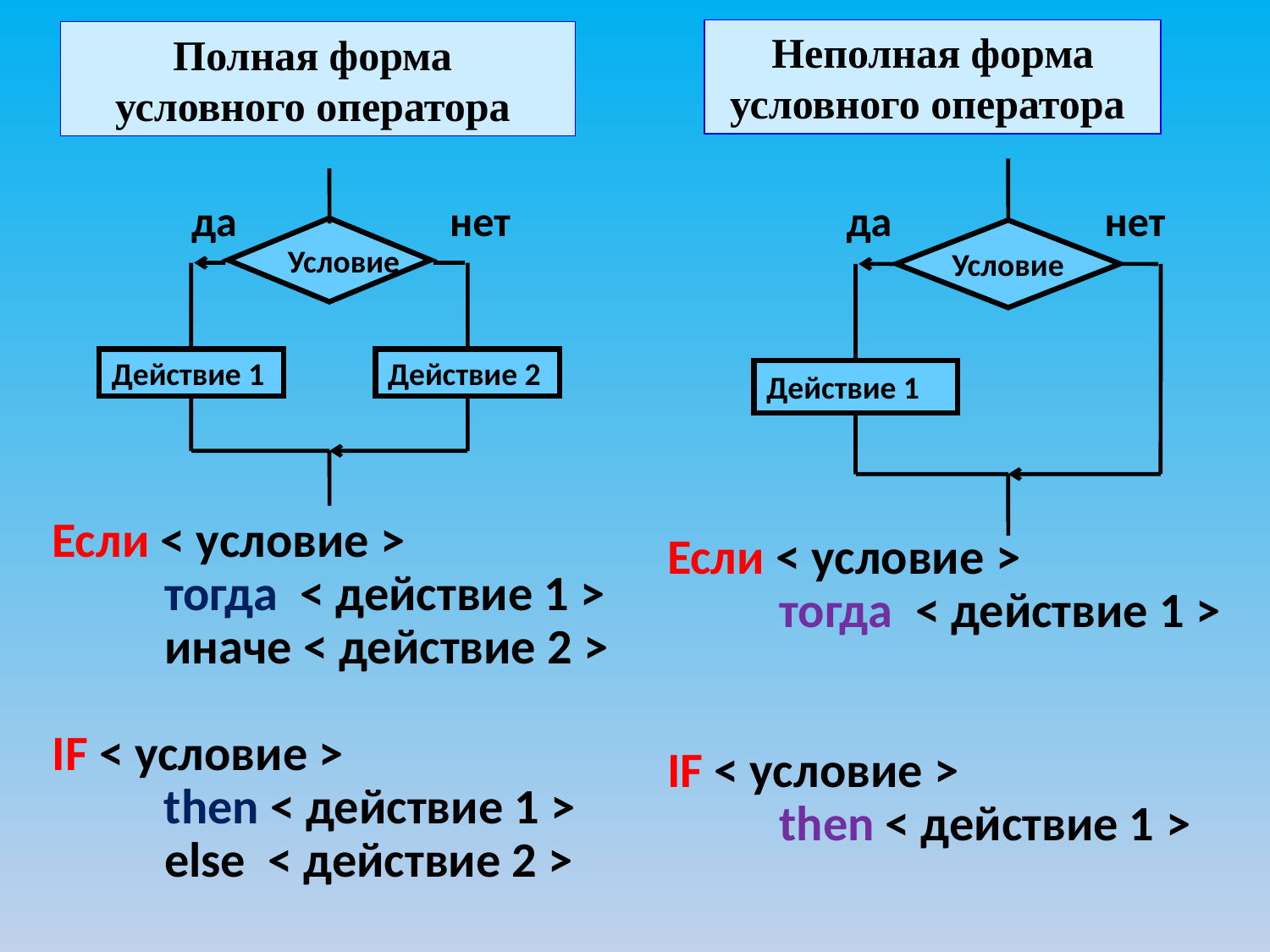

Неполная форма условного оператора
Полная форма
условного оператора

Условие

Действие 1

    Условие

Действие 1
Действие 2

да
нет
да
нет
Если < условие >
          тогда  < действие 1 >
          иначе < действие 2 >

IF < условие >
          then < действие 1 >
          else  < действие 2 >

Если < условие >
          тогда  < действие 1 >

IF < условие >
          then < действие 1 >